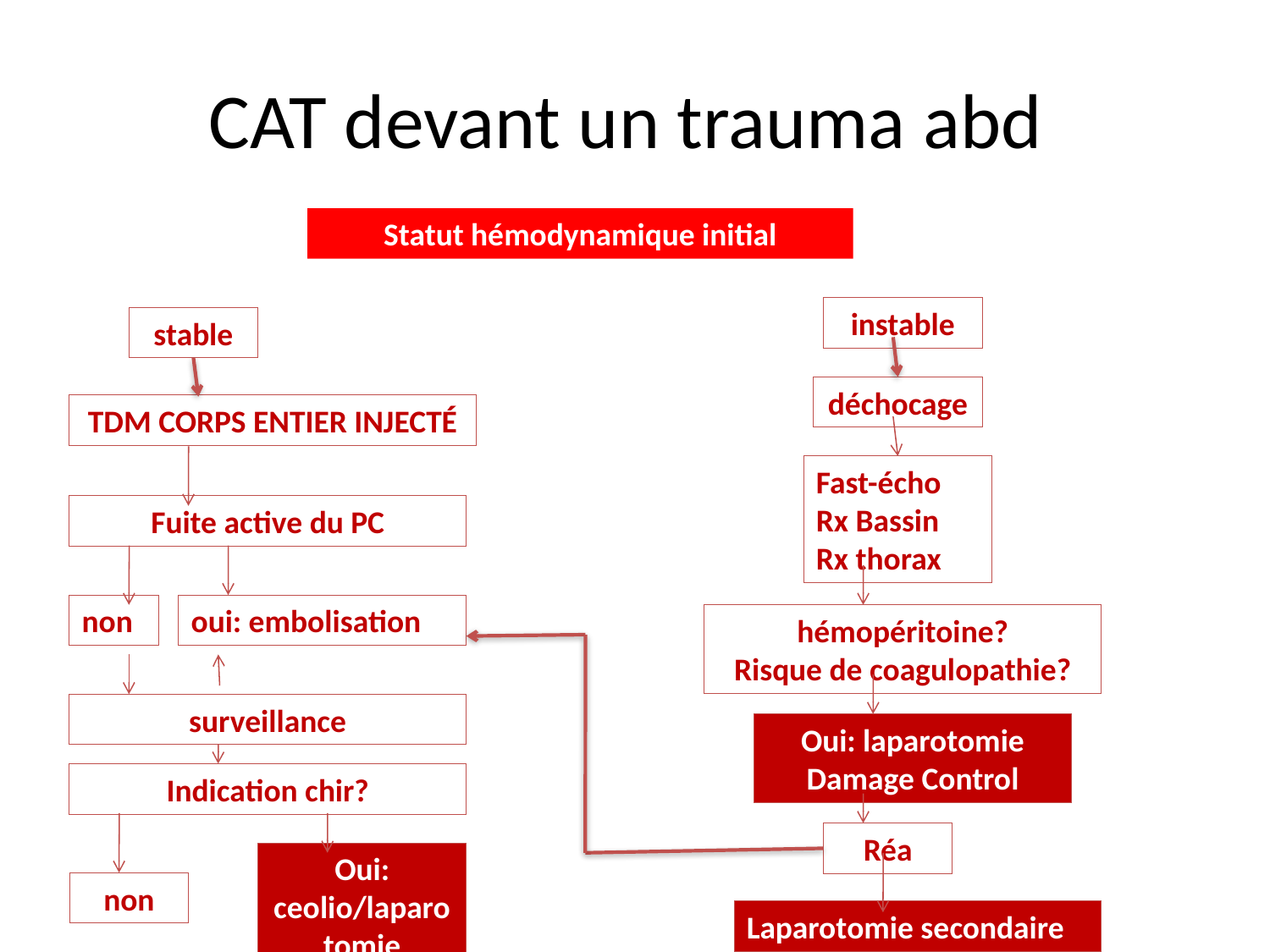

# CAT devant un trauma abd
Statut hémodynamique initial
instable
stable
déchocage
TDM CORPS ENTIER INJECTÉ
Fast-écho
Rx Bassin
Rx thorax
Fuite active du PC
non
oui: embolisation
hémopéritoine?
Risque de coagulopathie?
surveillance
Oui: laparotomie Damage Control
Indication chir?
Réa
Oui: ceolio/laparotomie
non
Laparotomie secondaire